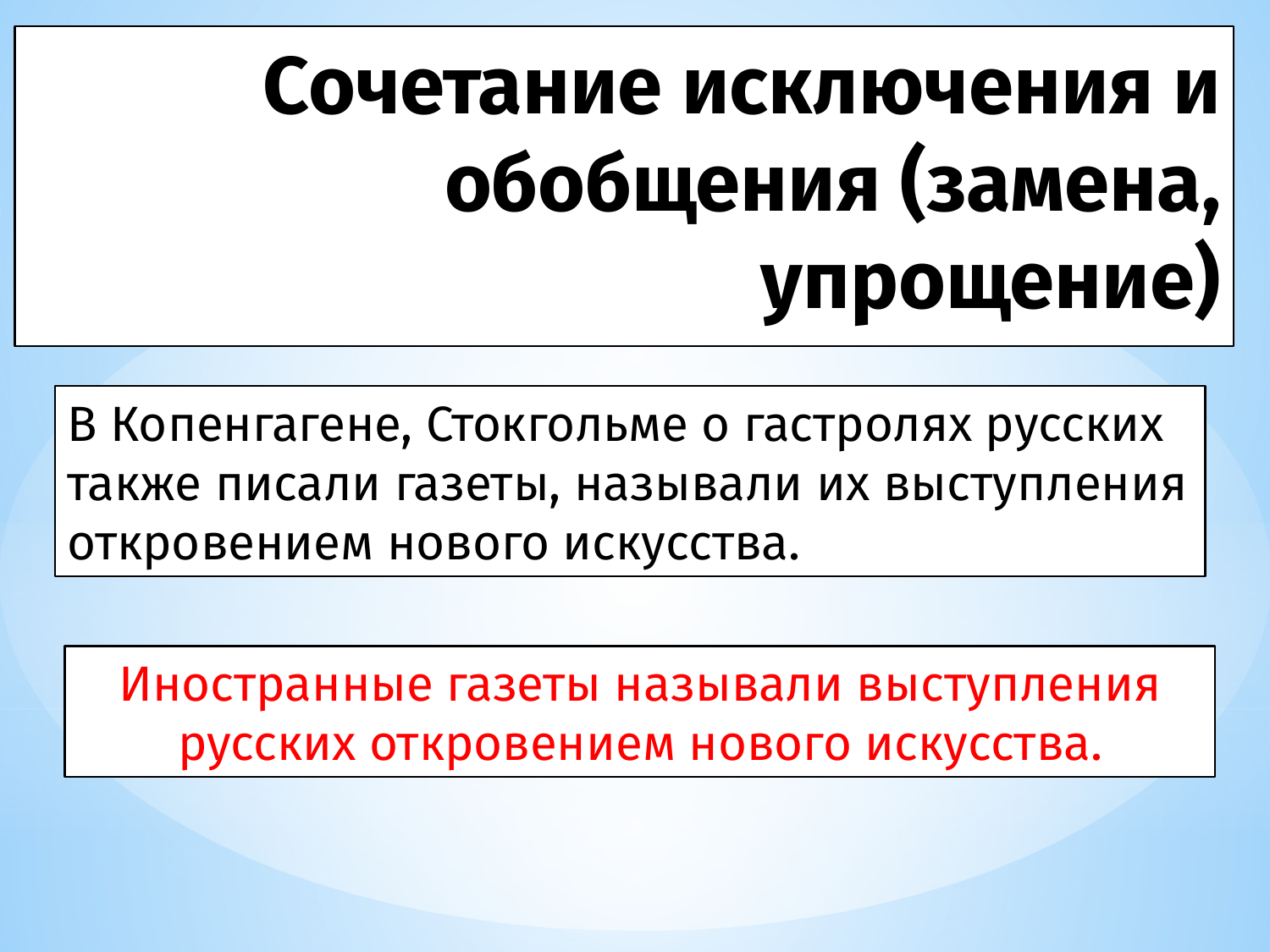

# Сочетание исключения и обобщения (замена, упрощение)
В Копенгагене, Стокгольме о гастролях русских также писали газеты, называли их выступления откровением нового искусства.
Иностранные газеты называли выступления русских откровением нового искусства.